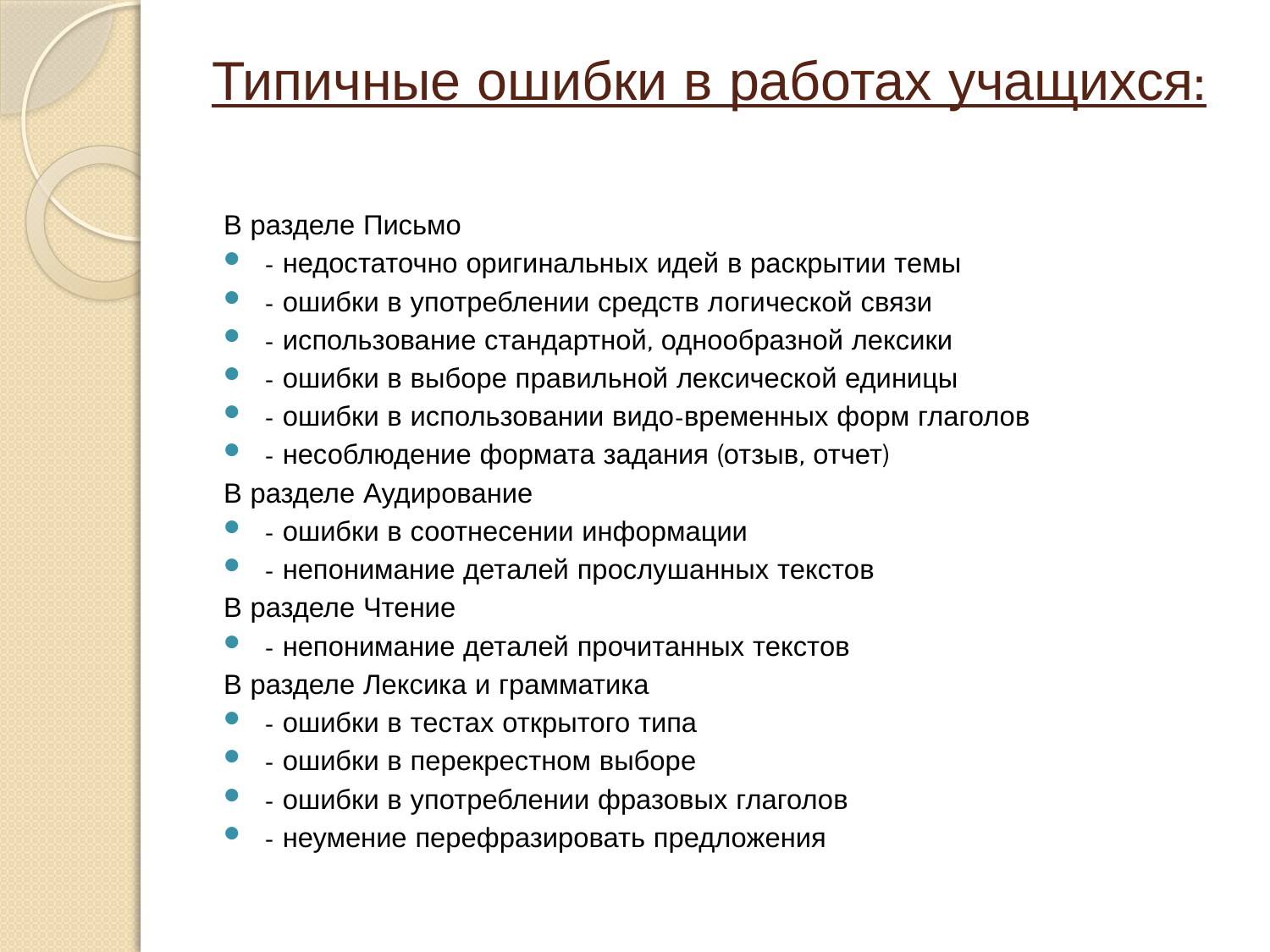

# Типичные ошибки в работах учащихся:
В разделе Письмо
- недостаточно оригинальных идей в раскрытии темы
- ошибки в употреблении средств логической связи
- использование стандартной, однообразной лексики
- ошибки в выборе правильной лексической единицы
- ошибки в использовании видо-временных форм глаголов
- несоблюдение формата задания (отзыв, отчет)
В разделе Аудирование
- ошибки в соотнесении информации
- непонимание деталей прослушанных текстов
В разделе Чтение
- непонимание деталей прочитанных текстов
В разделе Лексика и грамматика
- ошибки в тестах открытого типа
- ошибки в перекрестном выборе
- ошибки в употреблении фразовых глаголов
- неумение перефразировать предложения